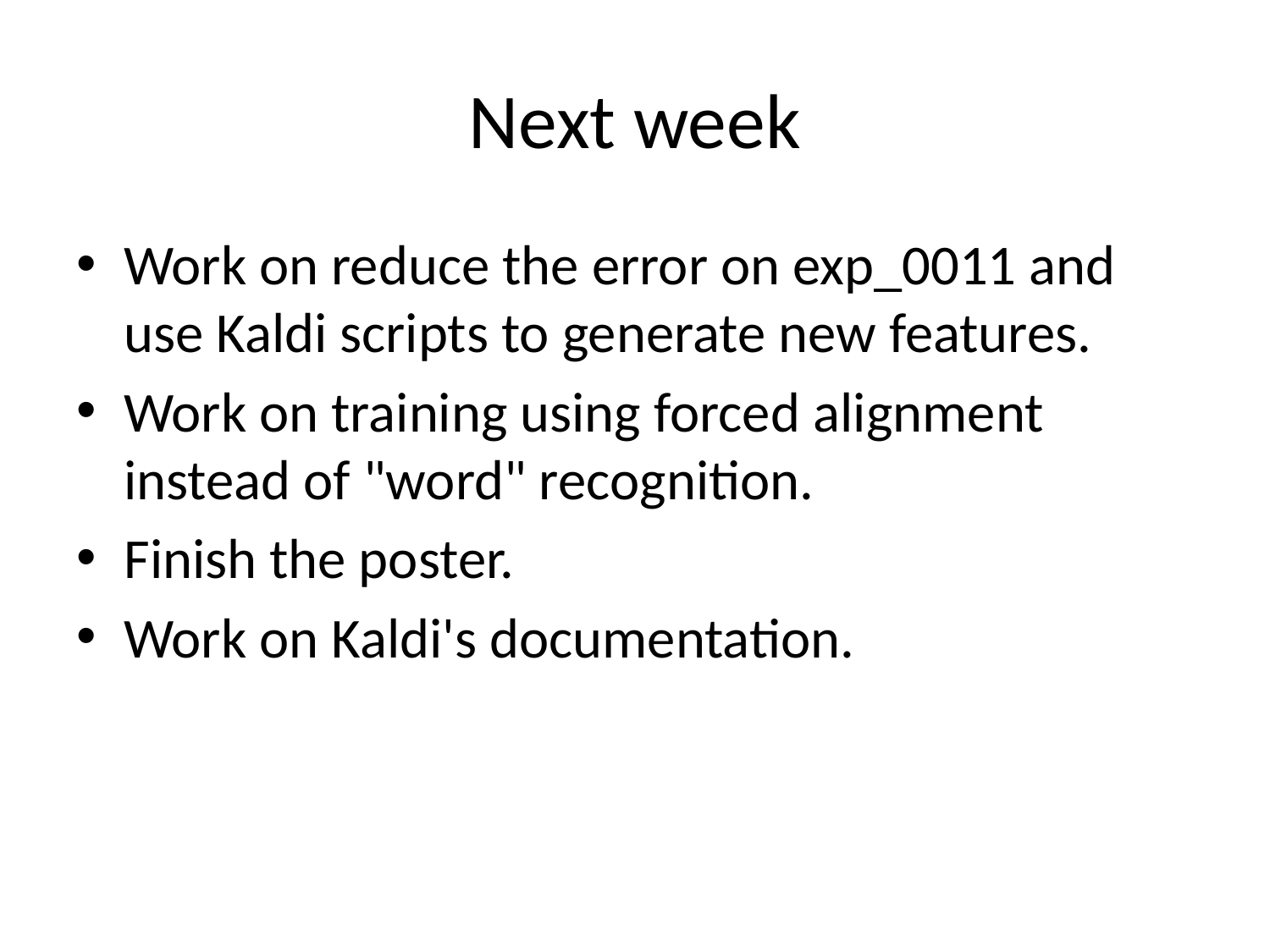

# Next week
Work on reduce the error on exp_0011 and use Kaldi scripts to generate new features.
Work on training using forced alignment instead of "word" recognition.
Finish the poster.
Work on Kaldi's documentation.